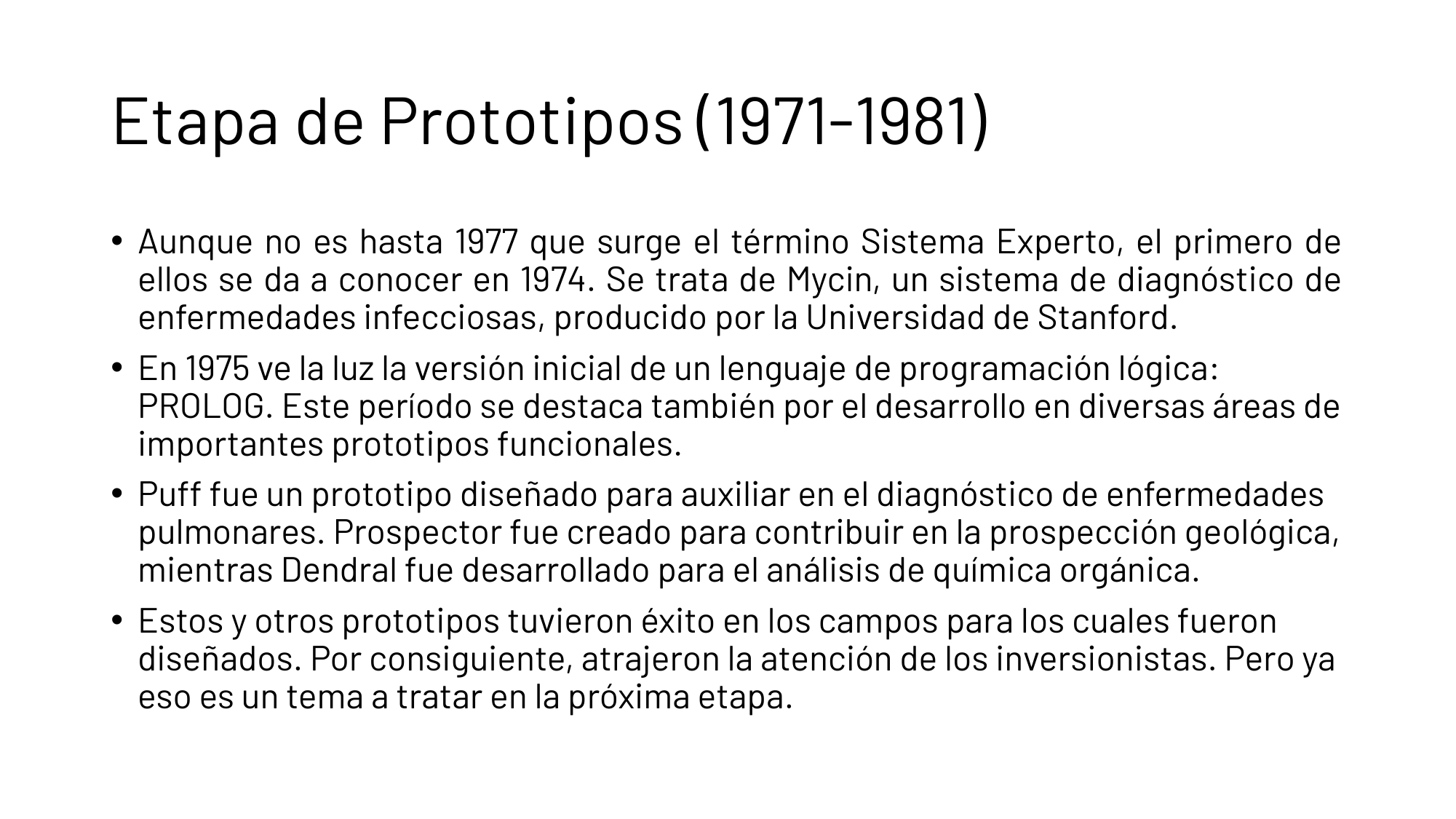

# Etapa de Prototipos (1971-1981)
Aunque no es hasta 1977 que surge el término Sistema Experto, el primero de ellos se da a conocer en 1974. Se trata de Mycin, un sistema de diagnóstico de enfermedades infecciosas, producido por la Universidad de Stanford.
En 1975 ve la luz la versión inicial de un lenguaje de programación lógica: PROLOG. Este período se destaca también por el desarrollo en diversas áreas de importantes prototipos funcionales.
Puff fue un prototipo diseñado para auxiliar en el diagnóstico de enfermedades pulmonares. Prospector fue creado para contribuir en la prospección geológica, mientras Dendral fue desarrollado para el análisis de química orgánica.
Estos y otros prototipos tuvieron éxito en los campos para los cuales fueron diseñados. Por consiguiente, atrajeron la atención de los inversionistas. Pero ya eso es un tema a tratar en la próxima etapa.